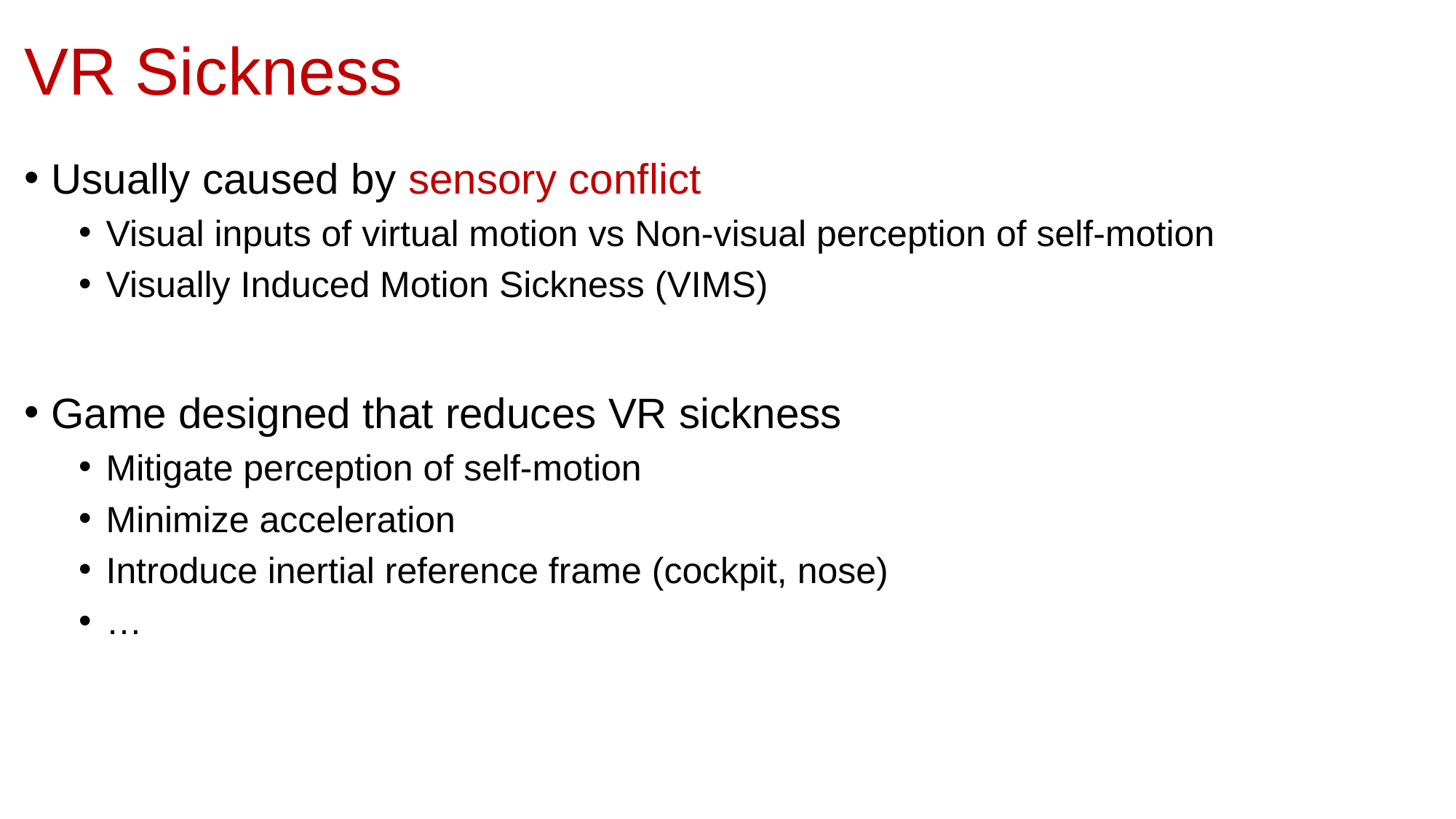

# VR Sickness
Usually caused by sensory conflict
Visual inputs of virtual motion vs Non-visual perception of self-motion
Visually Induced Motion Sickness (VIMS)

Game designed that reduces VR sickness
Mitigate perception of self-motion
Minimize acceleration
Introduce inertial reference frame (cockpit, nose)
…